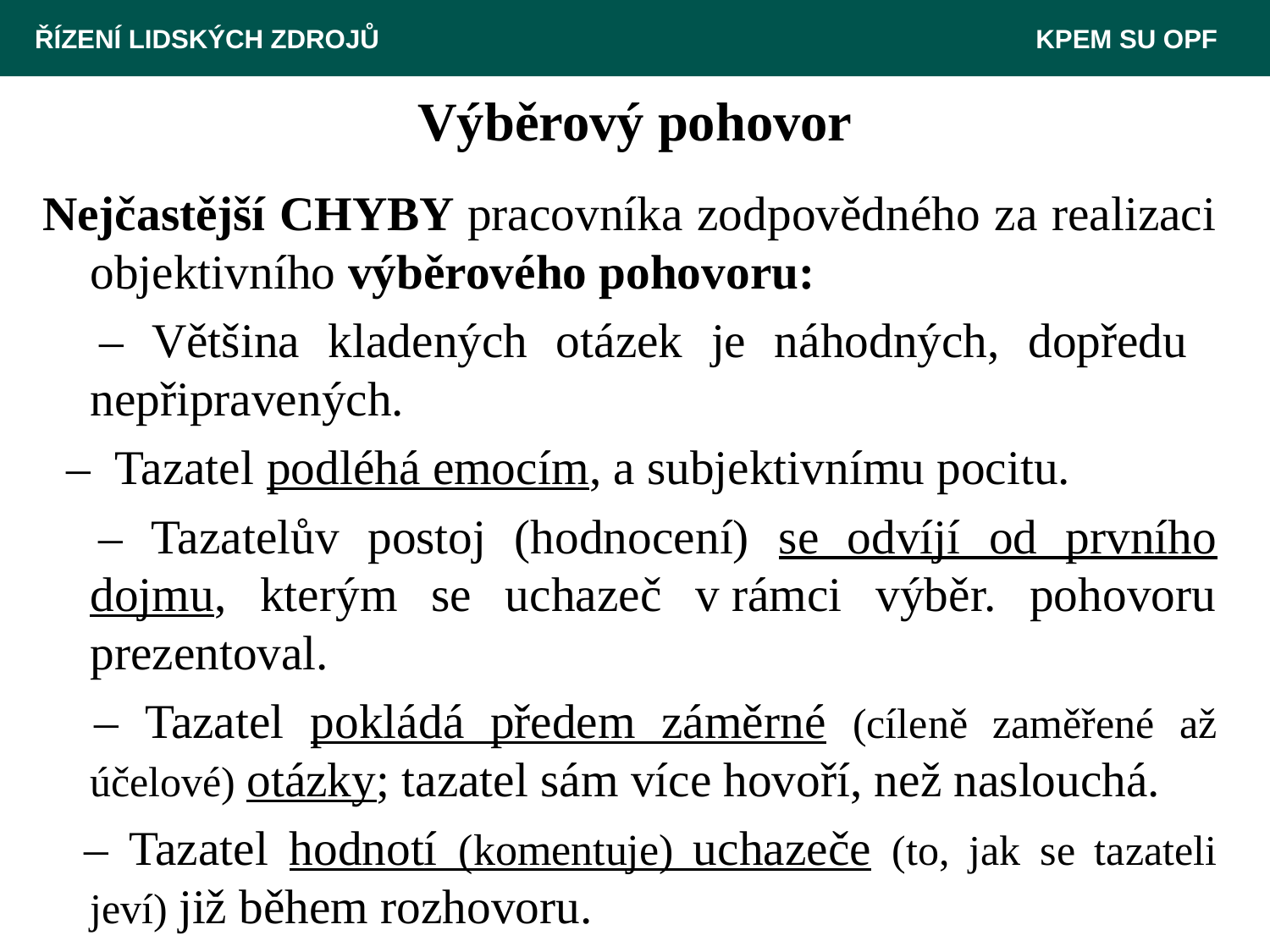

ŘÍZENÍ LIDSKÝCH ZDROJŮ 						 KPEM SU OPF
# Výběrový pohovor
Nejčastější CHYBY pracovníka zodpovědného za realizaci objektivního výběrového pohovoru:
  – Většina kladených otázek je náhodných, dopředu  nepřipravených.
  –  Tazatel podléhá emocím, a subjektivnímu pocitu.
  – Tazatelův postoj (hodnocení) se odvíjí od prvního dojmu, kterým se uchazeč v rámci výběr. pohovoru prezentoval.
  – Tazatel pokládá předem záměrné (cíleně zaměřené až účelové) otázky; tazatel sám více hovoří, než naslouchá.
  – Tazatel hodnotí (komentuje) uchazeče (to, jak se tazateli jeví) již během rozhovoru.